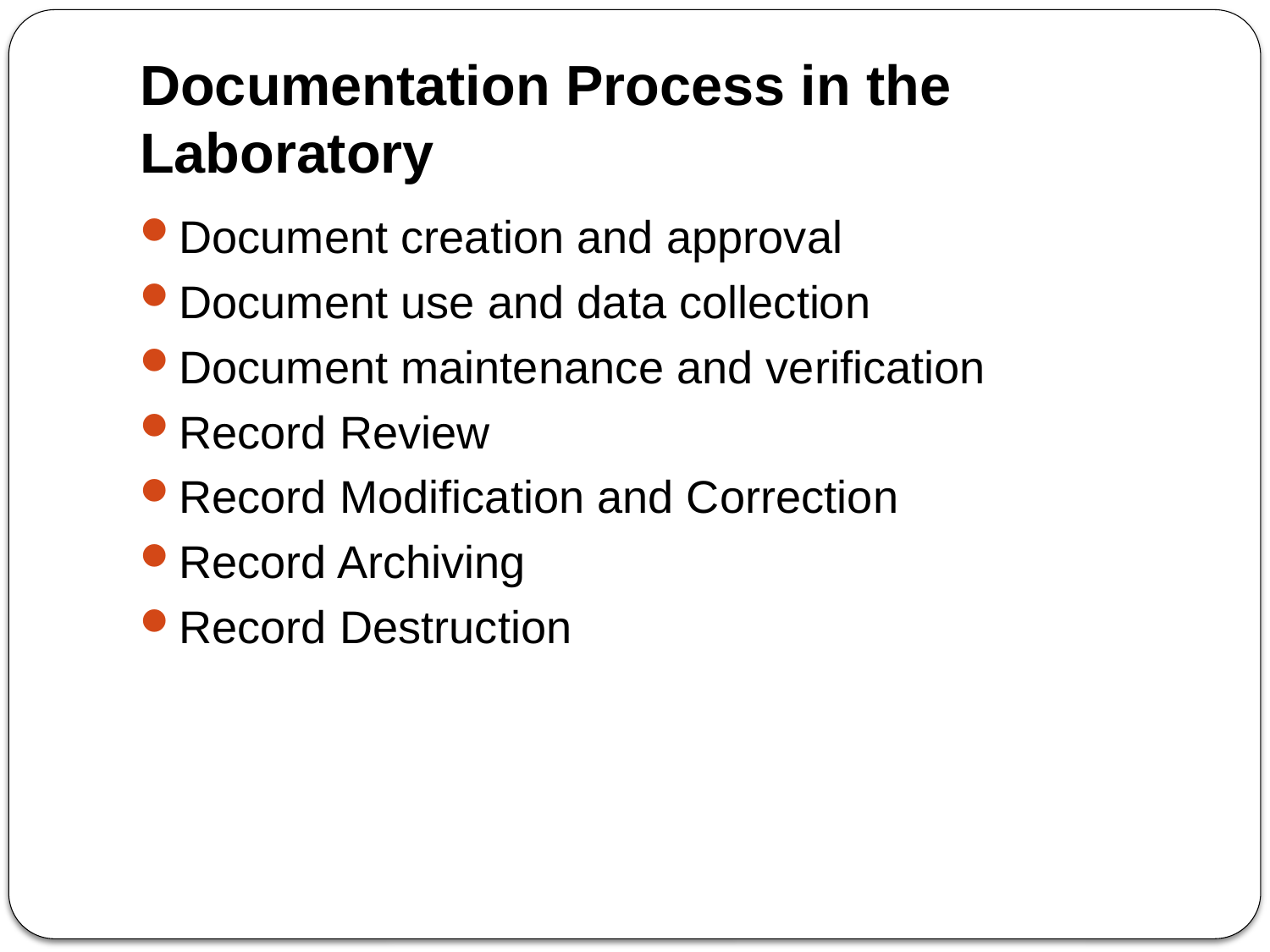

# Documentation Process in the Laboratory
Document creation and approval
Document use and data collection
Document maintenance and verification
Record Review
Record Modification and Correction
Record Archiving
Record Destruction